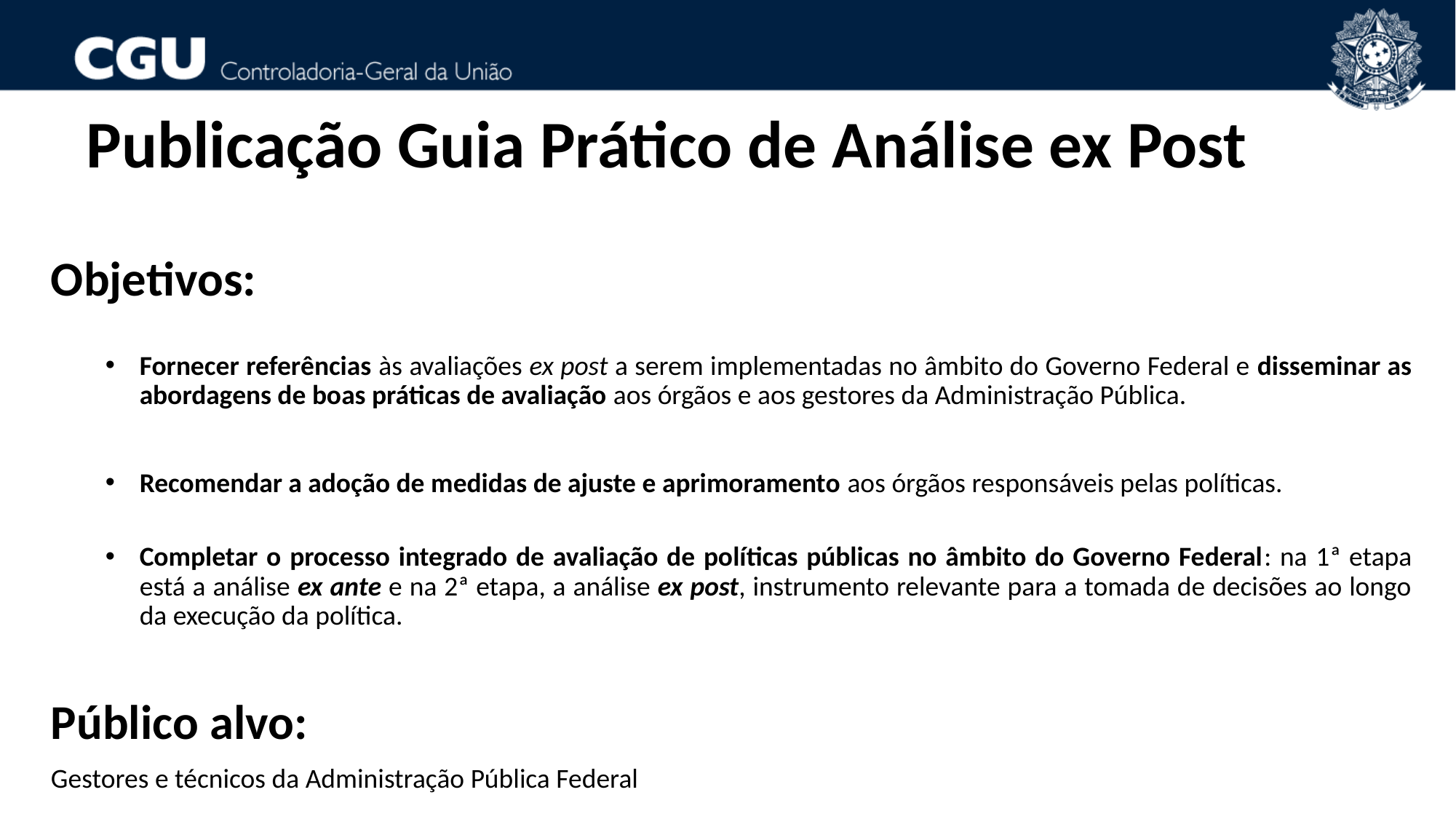

# Publicação Guia Prático de Análise ex Post

Objetivos:

Fornecer referências às avaliações ex post a serem implementadas no âmbito do Governo Federal e disseminar as abordagens de boas práticas de avaliação aos órgãos e aos gestores da Administração Pública.

Recomendar a adoção de medidas de ajuste e aprimoramento aos órgãos responsáveis pelas políticas.

Completar o processo integrado de avaliação de políticas públicas no âmbito do Governo Federal: na 1ª etapa está a análise ex ante e na 2ª etapa, a análise ex post, instrumento relevante para a tomada de decisões ao longo da execução da política.

Público alvo:
Gestores e técnicos da Administração Pública Federal